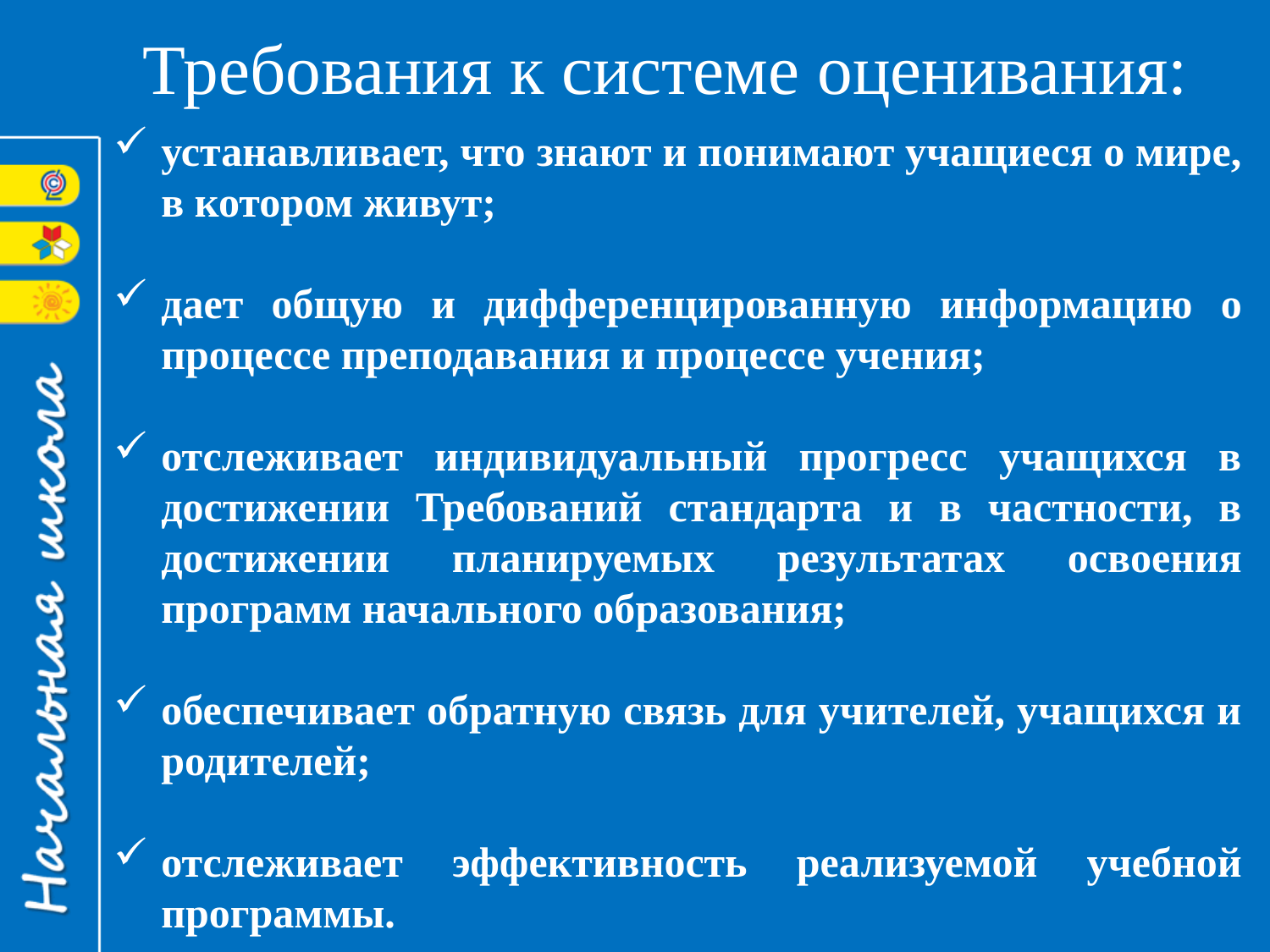

# Требования к системе оценивания:
устанавливает, что знают и понимают учащиеся о мире, в котором живут;

дает общую и дифференцированную информацию о процессе преподавания и процессе учения;

отслеживает индивидуальный прогресс учащихся в достижении Требований стандарта и в частности, в достижении планируемых результатах освоения программ начального образования;

обеспечивает обратную связь для учителей, учащихся и родителей;

отслеживает эффективность реализуемой учебной программы.